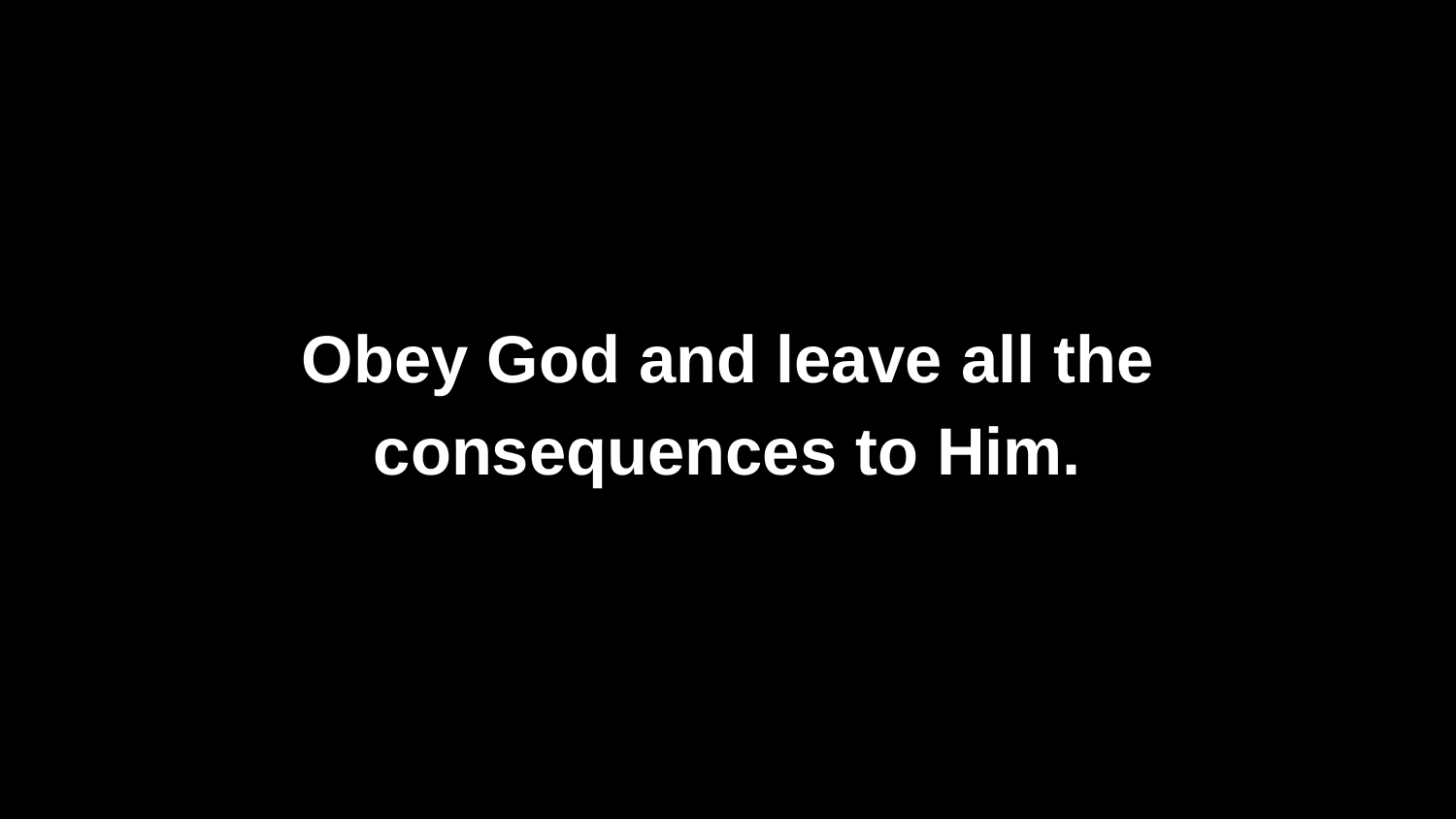

Obey God and leave all the consequences to Him.
#